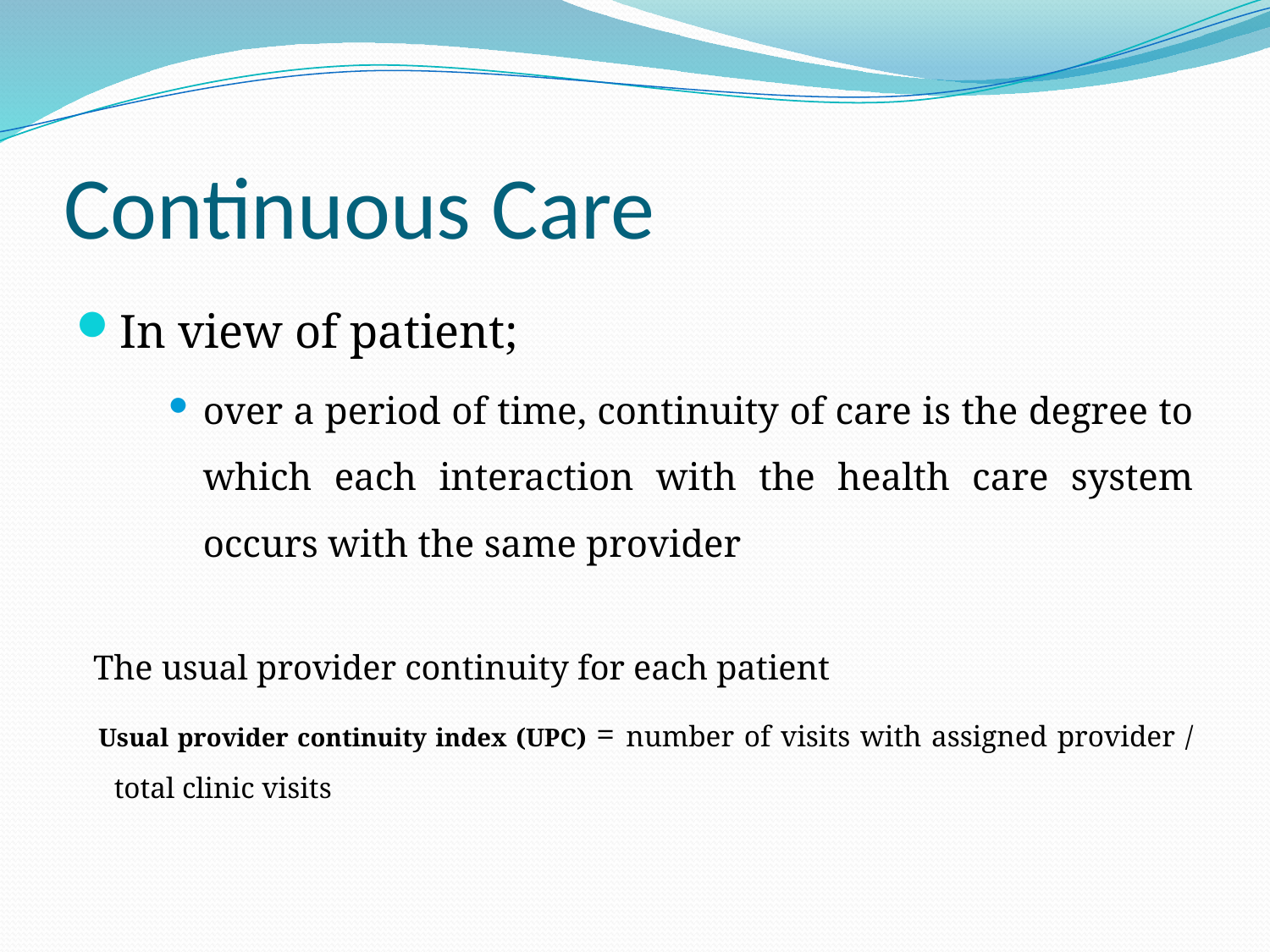

# Continuous Care
In view of patient;
over a period of time, continuity of care is the degree to which each interaction with the health care system occurs with the same provider

  The usual provider continuity for each patient
  Usual provider continuity index (UPC) = number of visits with assigned provider / total clinic visits